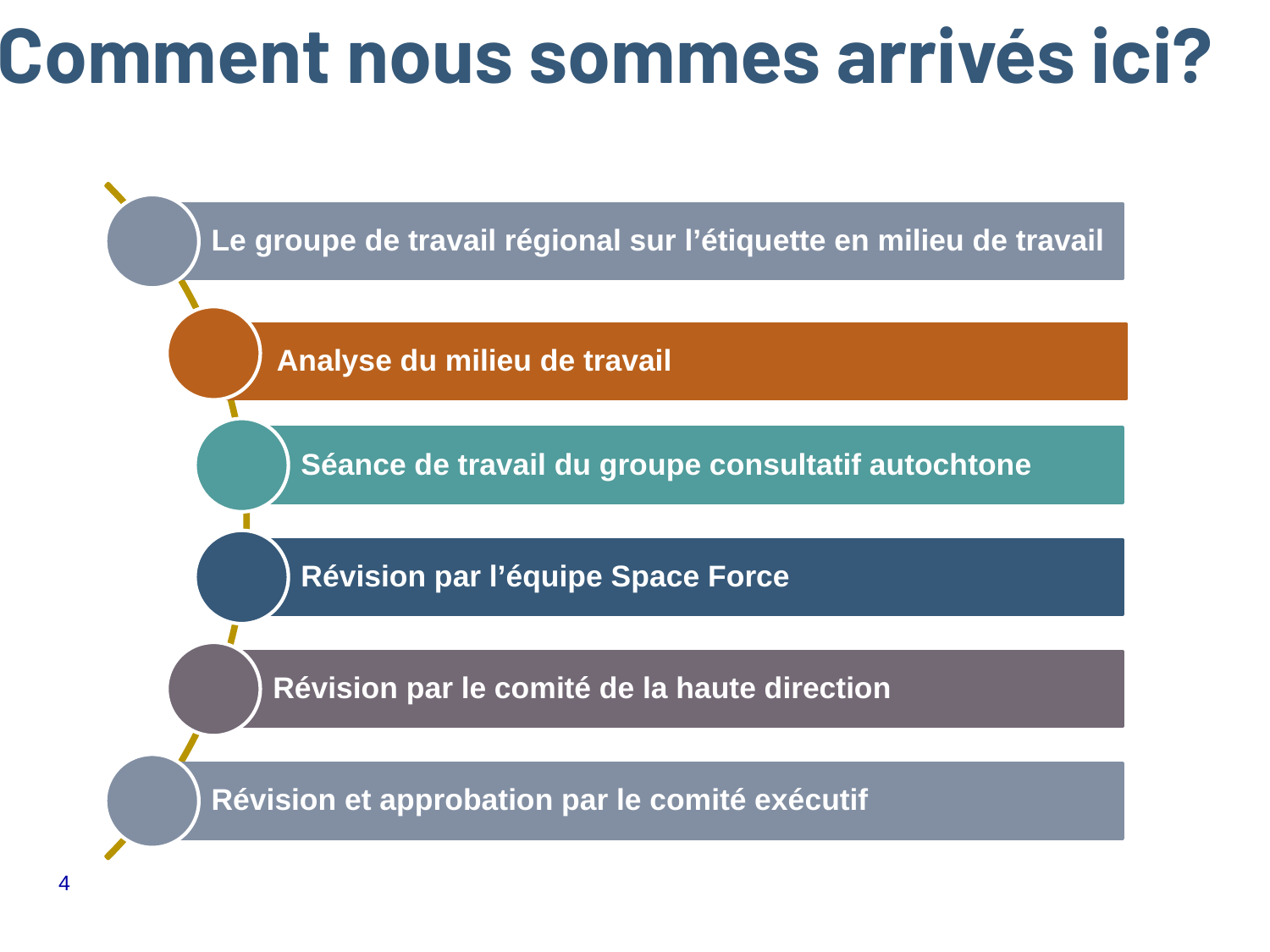

Comment nous sommes arrivés ici?
Le groupe de travail régional sur l’étiquette en milieu de travail
Analyse du milieu de travail
Séance de travail du groupe consultatif autochtone
Révision par l’équipe Space Force
Révision par le comité de la haute direction
Révision et approbation par le comité exécutif